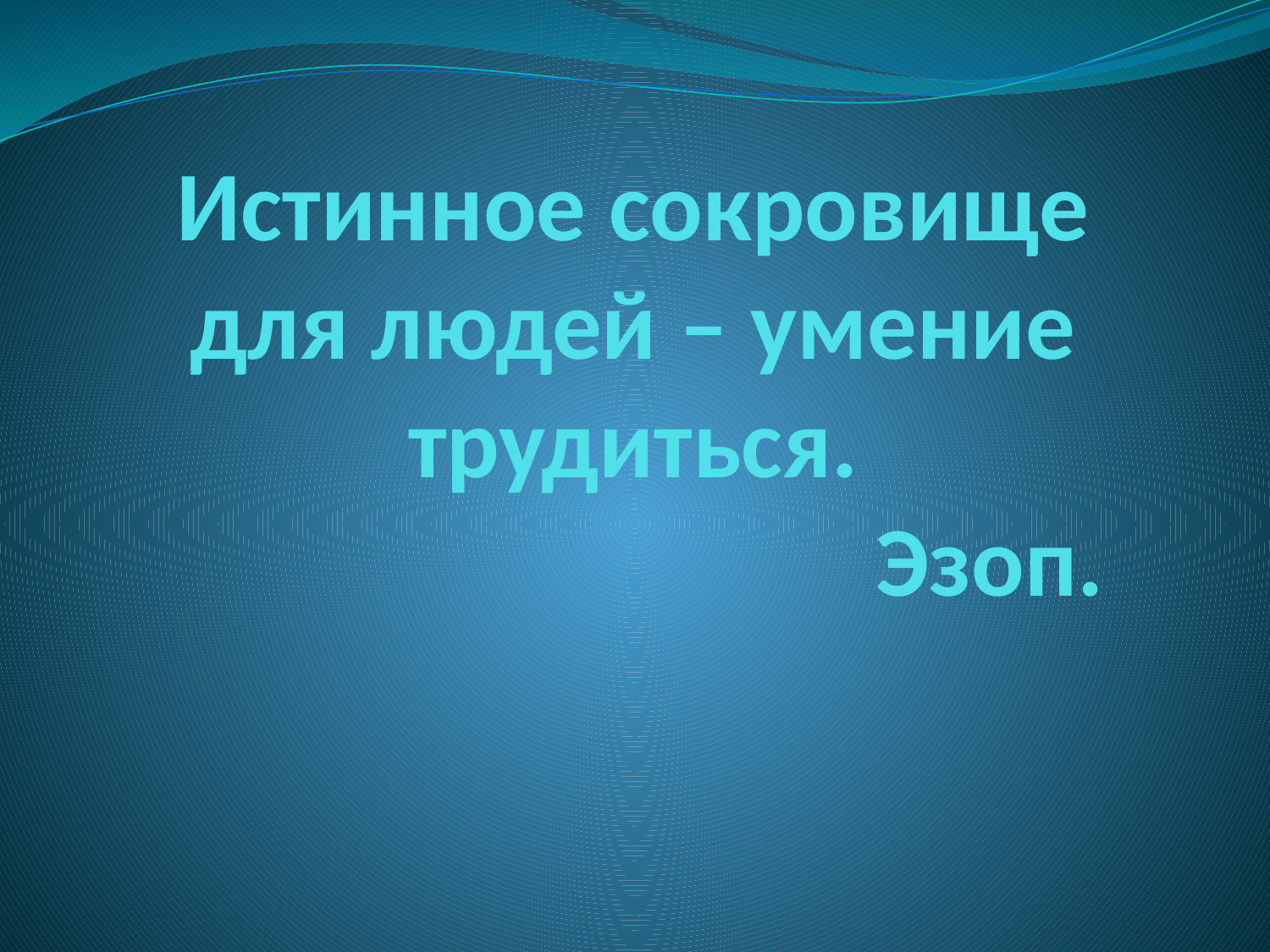

# Истинное сокровище для людей – умение трудиться. Эзоп.